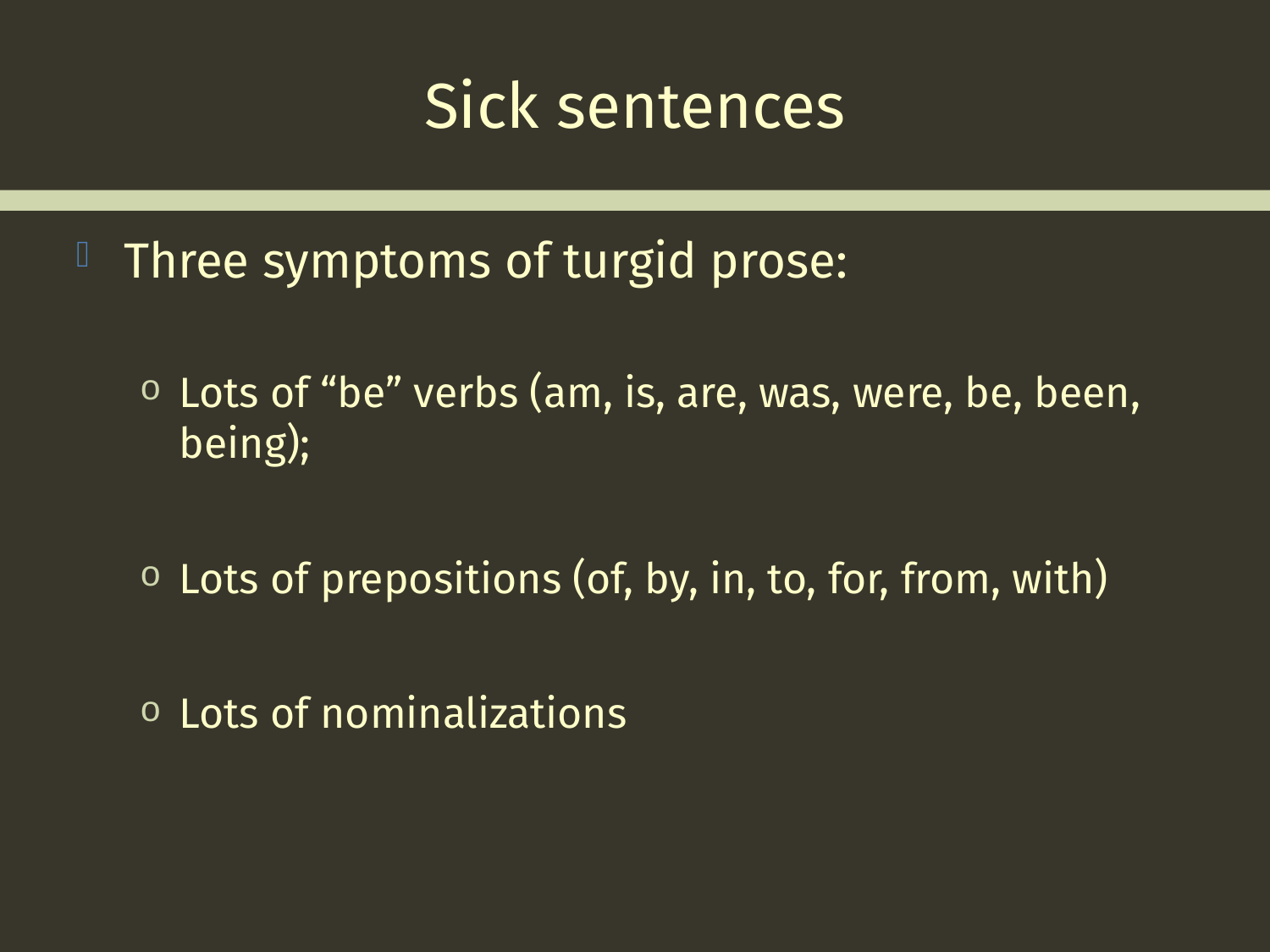

# Sick sentences
Three symptoms of turgid prose:

Lots of “be” verbs (am, is, are, was, were, be, been, being);

Lots of prepositions (of, by, in, to, for, from, with)

Lots of nominalizations